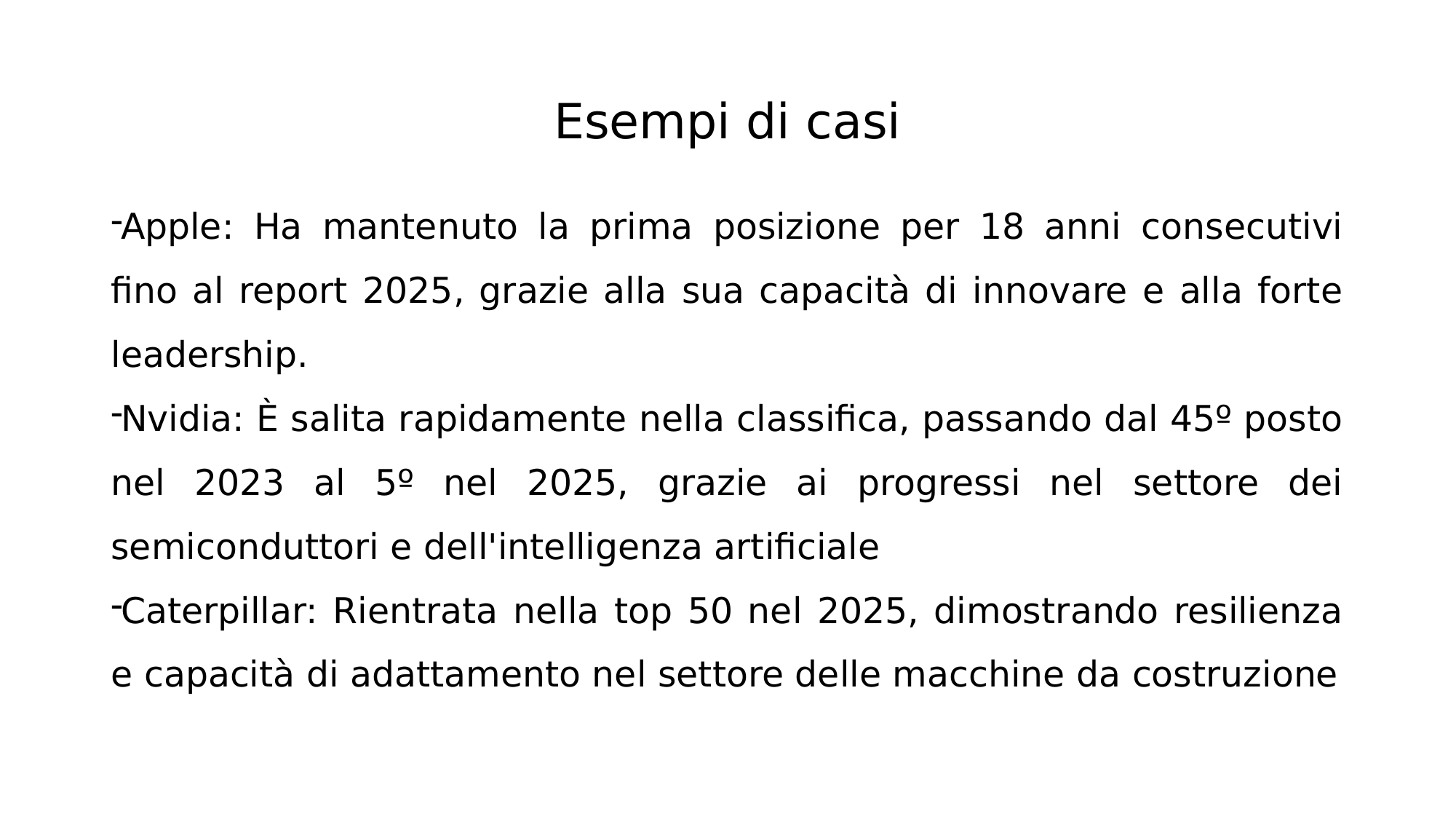

# Esempi di casi
Apple: Ha mantenuto la prima posizione per 18 anni consecutivi fino al report 2025, grazie alla sua capacità di innovare e alla forte leadership.
Nvidia: È salita rapidamente nella classifica, passando dal 45º posto nel 2023 al 5º nel 2025, grazie ai progressi nel settore dei semiconduttori e dell'intelligenza artificiale
Caterpillar: Rientrata nella top 50 nel 2025, dimostrando resilienza e capacità di adattamento nel settore delle macchine da costruzione